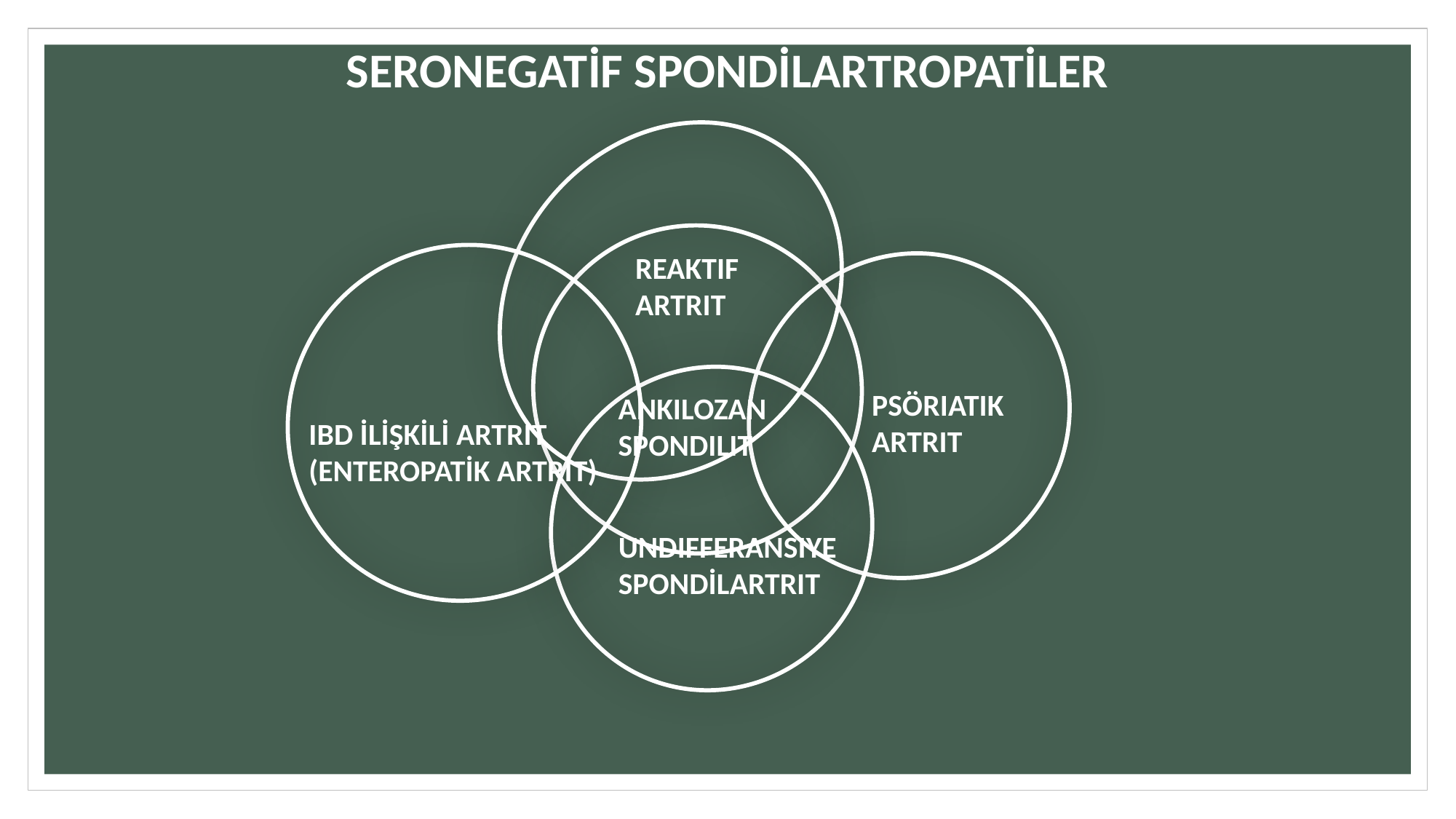

SERONEGATİF SPONDİLARTROPATİLER

REAKTIF ARTRIT

PSÖRIATIK ARTRIT
ANKILOZAN SPONDILIT
IBD İLİŞKİLİ ARTRIT
(ENTEROPATİK ARTRİT)
UNDIFFERANSIYE SPONDİLARTRIT